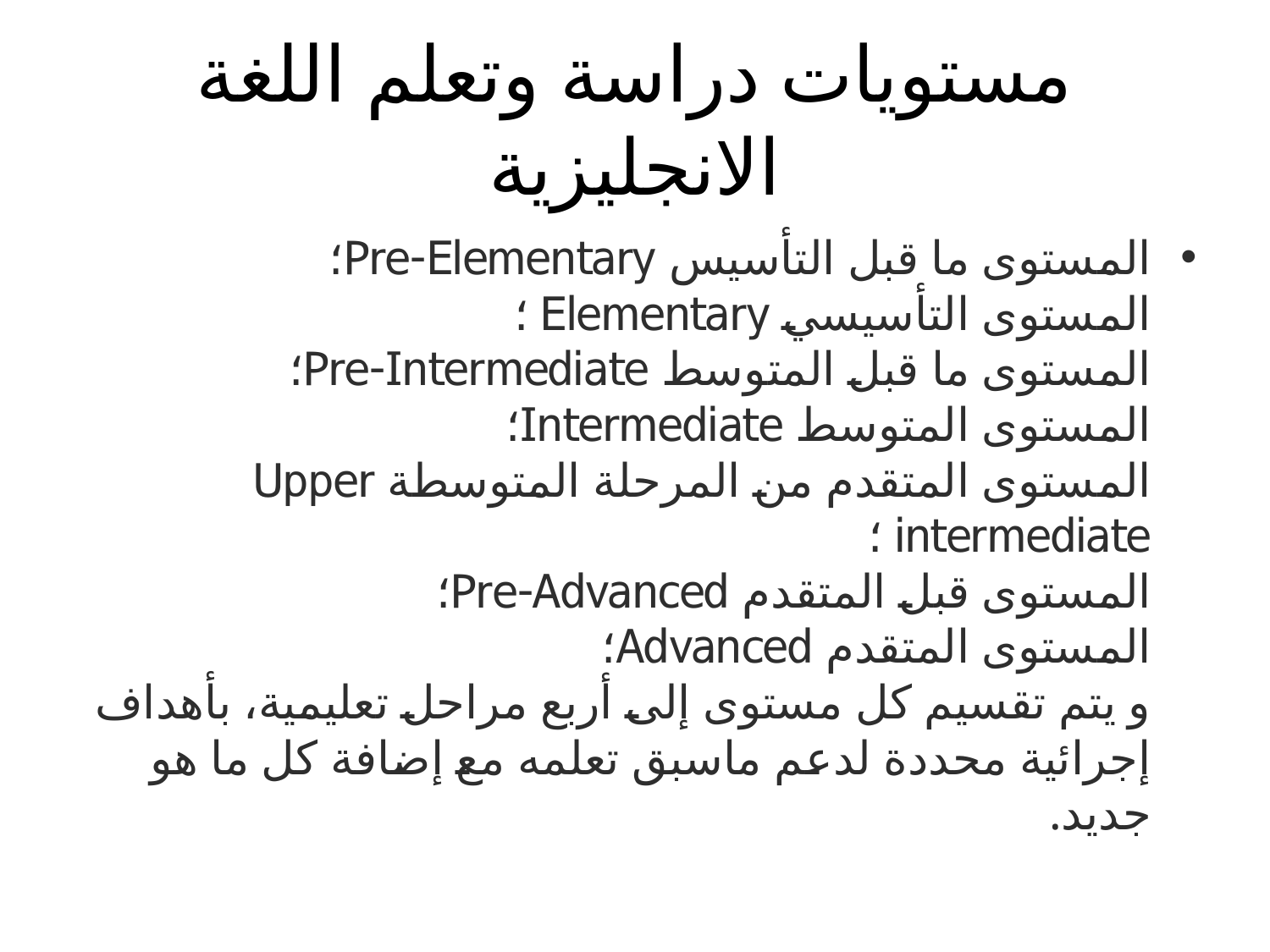

# مستويات دراسة وتعلم اللغة الانجليزية
المستوى ما قبل التأسيس Pre-Elementary؛
المستوى التأسيسي Elementary ؛ 
المستوى ما قبل المتوسط Pre-Intermediate؛
المستوى المتوسط Intermediate؛
المستوى المتقدم من المرحلة المتوسطة Upper intermediate ؛
المستوى قبل المتقدم Pre-Advanced؛
المستوى المتقدم Advanced؛
و يتم تقسيم كل مستوى إلى أربع مراحل تعليمية، بأهداف إجرائية محددة لدعم ماسبق تعلمه مع إضافة كل ما هو جديد.